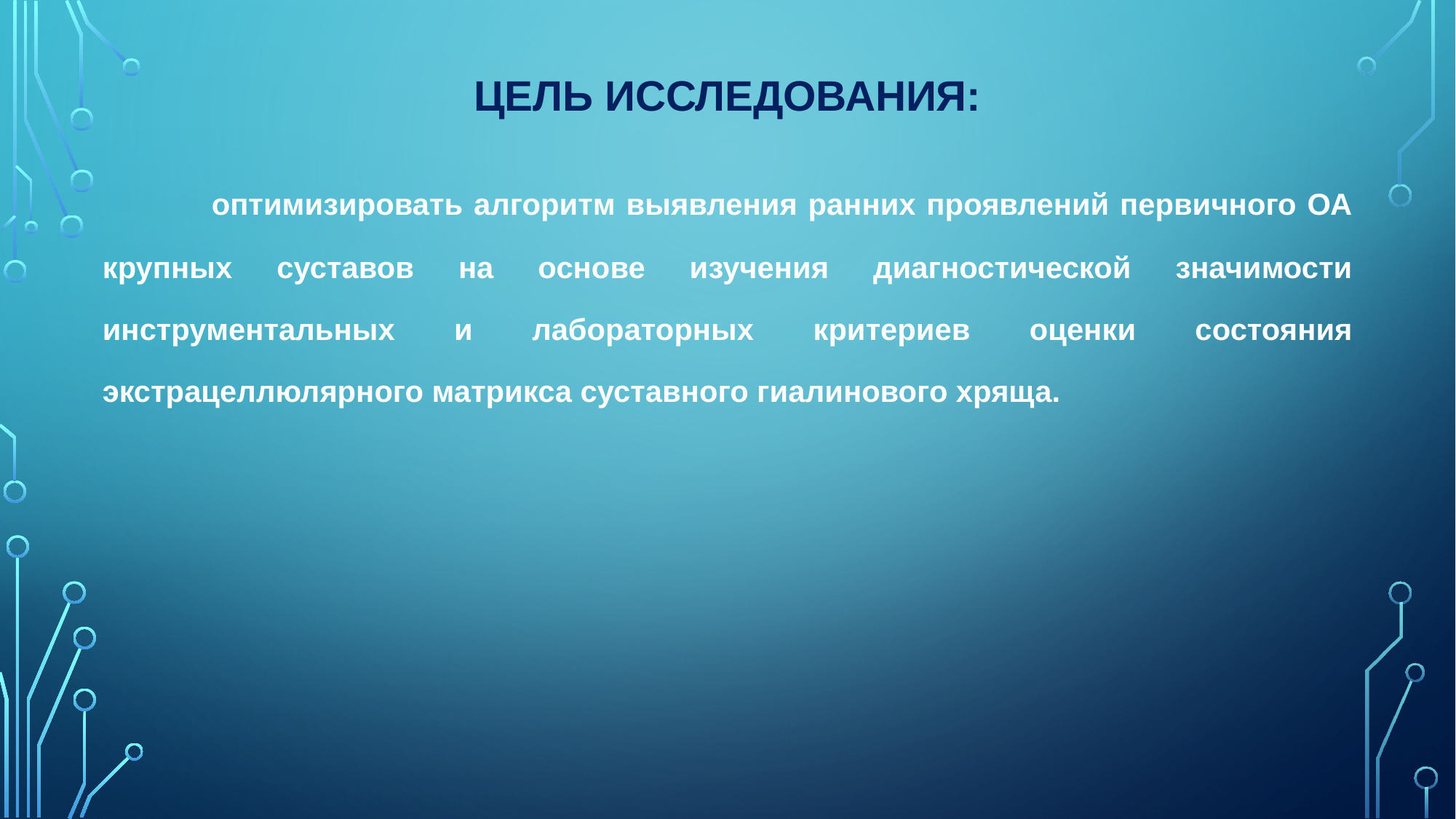

# Цель исследования:
	оптимизировать алгоритм выявления ранних проявлений первичного ОА крупных суставов на основе изучения диагностической значимости инструментальных и лабораторных критериев оценки состояния экстрацеллюлярного матрикса суставного гиалинового хряща.